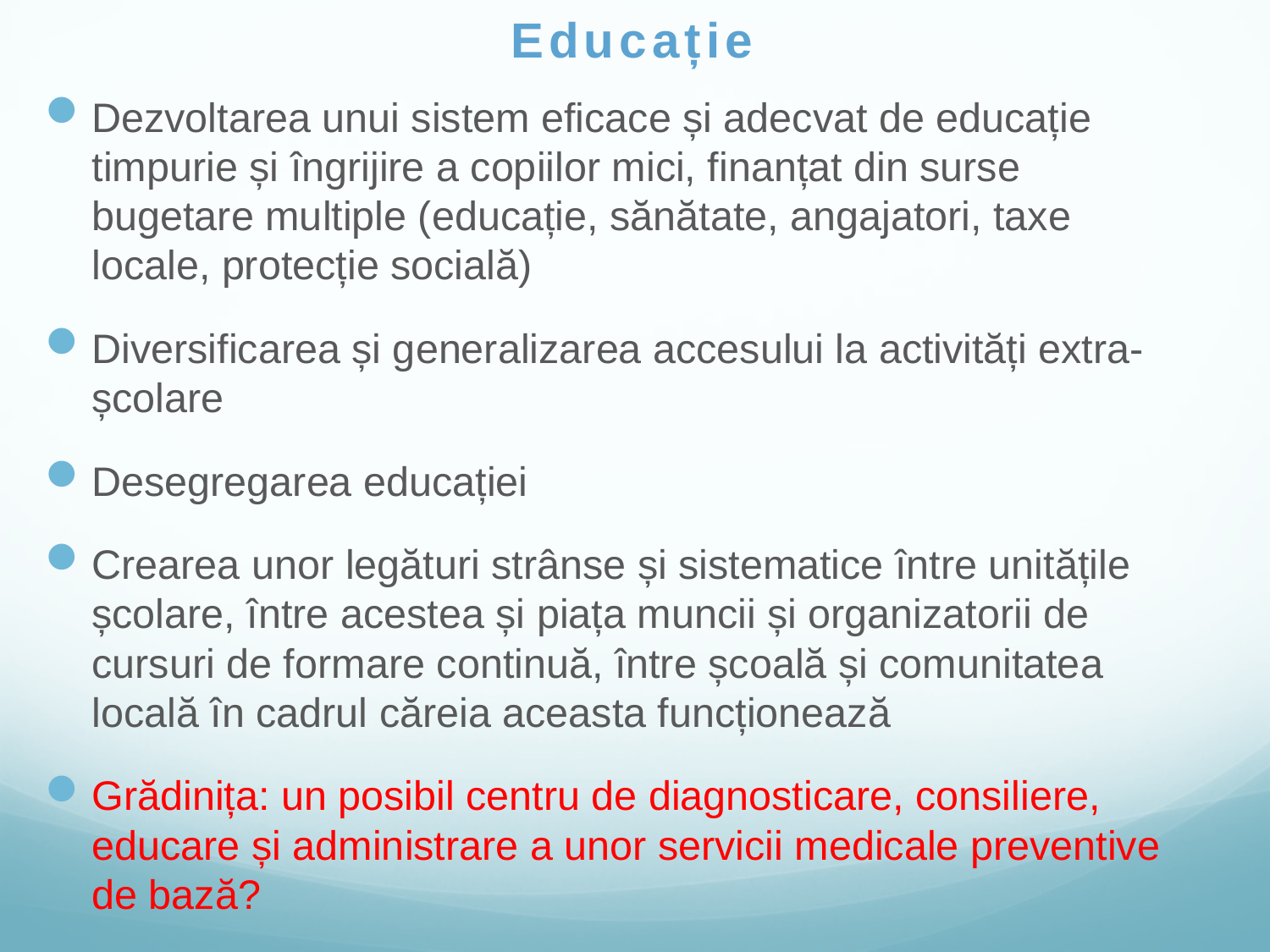

Dezvoltarea unui sistem eficace și adecvat de educație timpurie și îngrijire a copiilor mici, finanțat din surse bugetare multiple (educație, sănătate, angajatori, taxe locale, protecție socială)
Diversificarea și generalizarea accesului la activități extra-școlare
Desegregarea educației
Crearea unor legături strânse și sistematice între unitățile școlare, între acestea și piața muncii și organizatorii de cursuri de formare continuă, între școală și comunitatea locală în cadrul căreia aceasta funcționează
Grădinița: un posibil centru de diagnosticare, consiliere, educare și administrare a unor servicii medicale preventive de bază?

# Educație